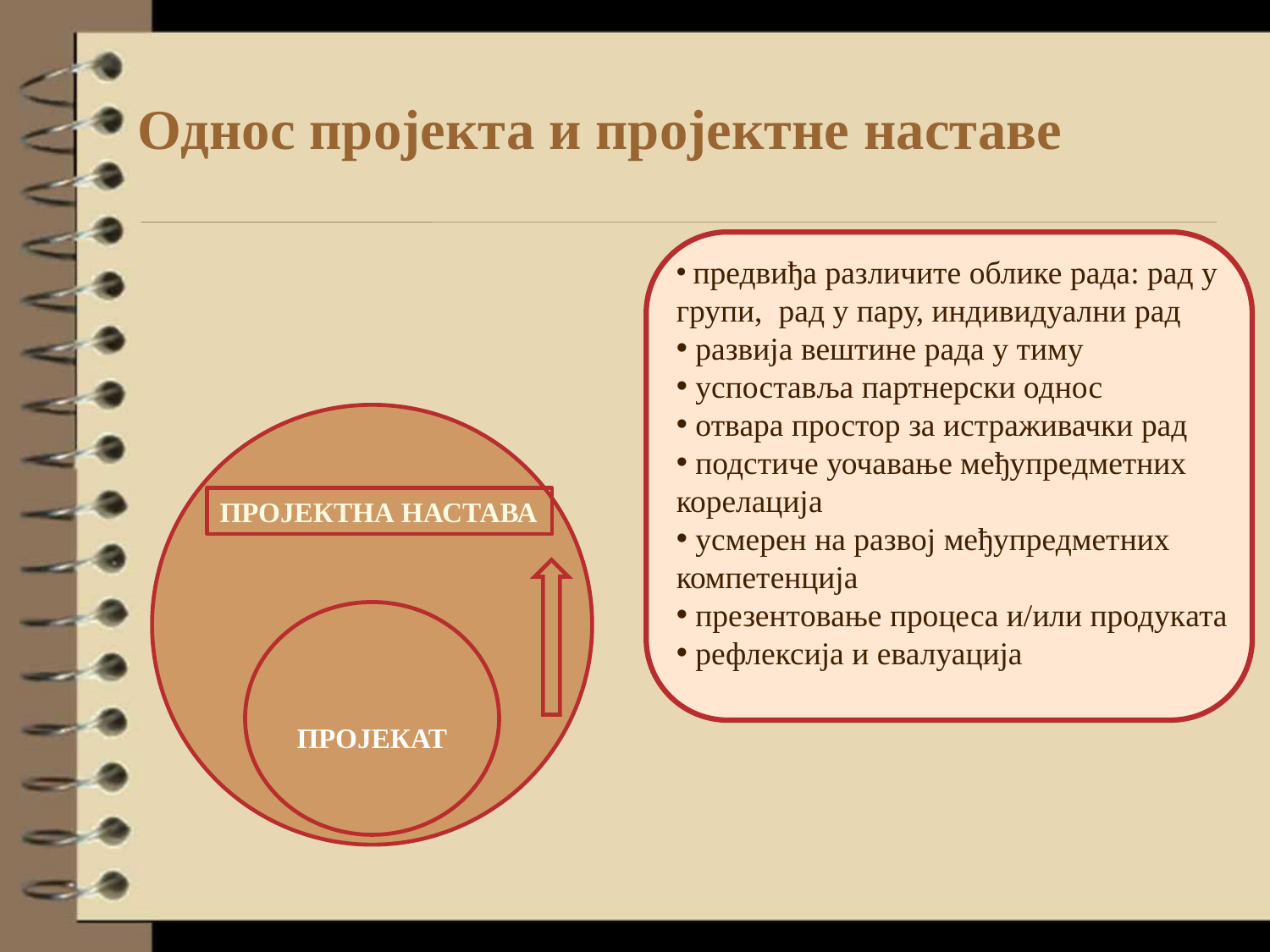

# Однос пројекта и пројектне наставе

 предвиђа различите облике рада: рад у групи,  рад у пару, индивидуални рад
 развија вештине рада у тиму
 успоставља партнерски однос
 отвара простор за истраживачки рад
 подстиче уочавање међупредметних корелација
 усмерен на развој међупредметних компетенција
 презентовање процеса и/или продуката
 рефлексија и евалуација

ПРОЈЕКТНА НАСТАВА

ПРОЈЕКАТ